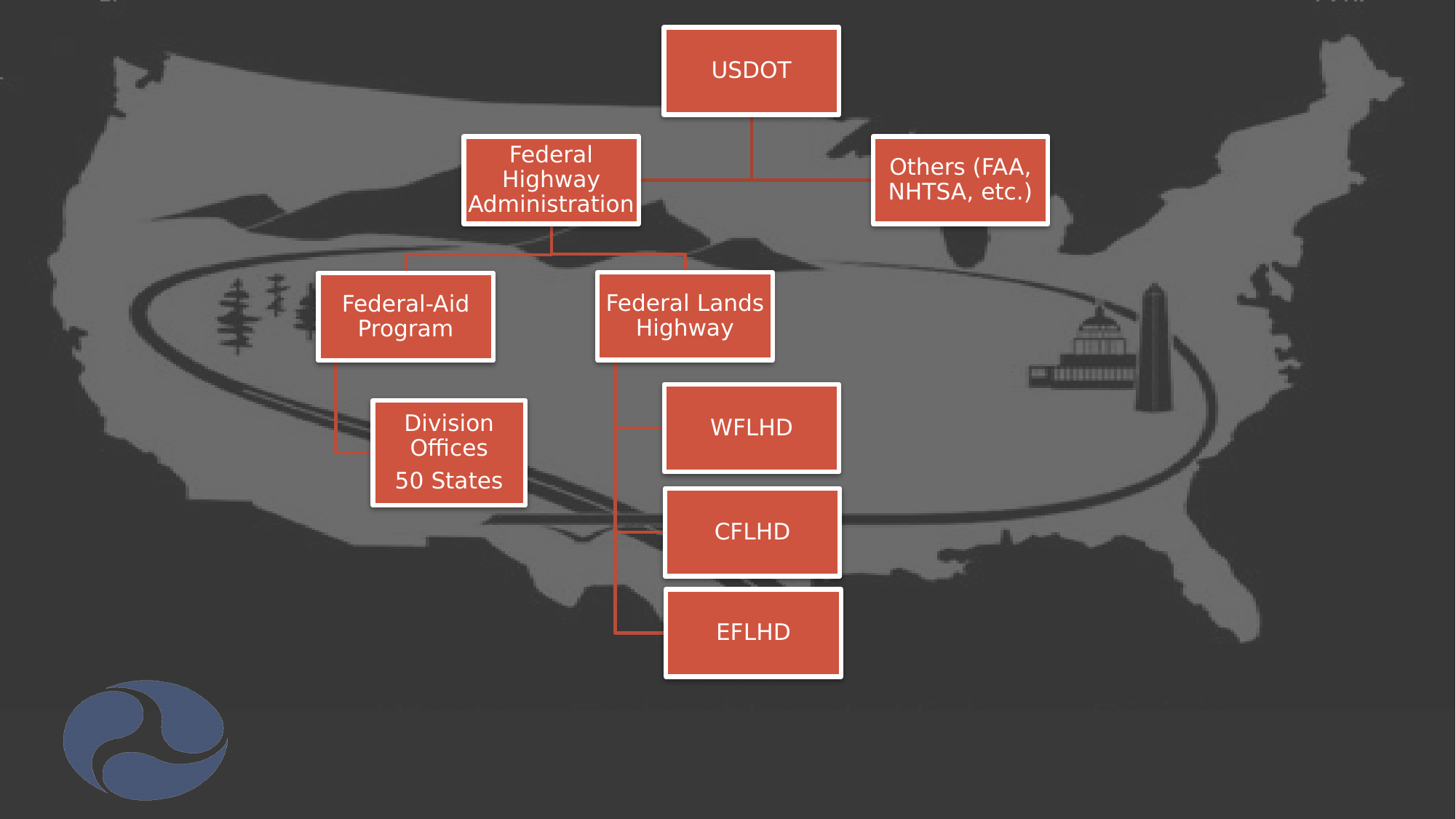

USDOT
Federal Highway Administration
Federal-Aid Program
Division Offices
50 States
Federal Lands Highway
WFLHD
CFLHD
EFLHD
Others (FAA, NHTSA, etc.)